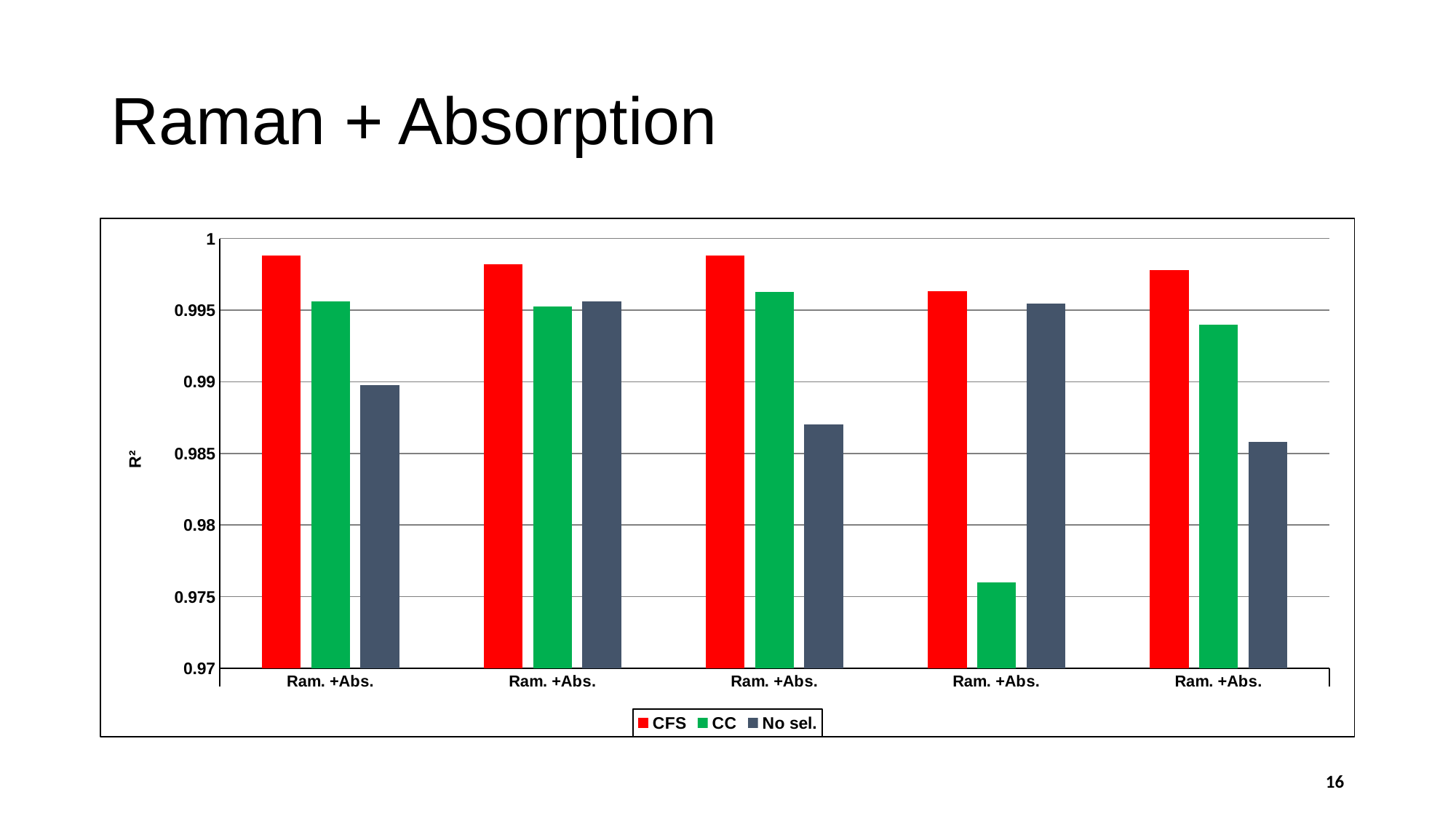

# Raman + Absorption

### Chart

| Category | CFS | CC | No sel. |
|---|---|---|---|
| Ram. +Abs. | 0.9988 | 0.9956166666666667 | 0.98975 |
| Ram. +Abs. | 0.9982 | 0.9952666666666667 | 0.9956 |
| Ram. +Abs. | 0.9988 | 0.9962666666666667 | 0.987 |
| Ram. +Abs. | 0.9963 | 0.976 | 0.99545 |
| Ram. +Abs. | 0.9978 | 0.994 | 0.9857999999999999 |
16